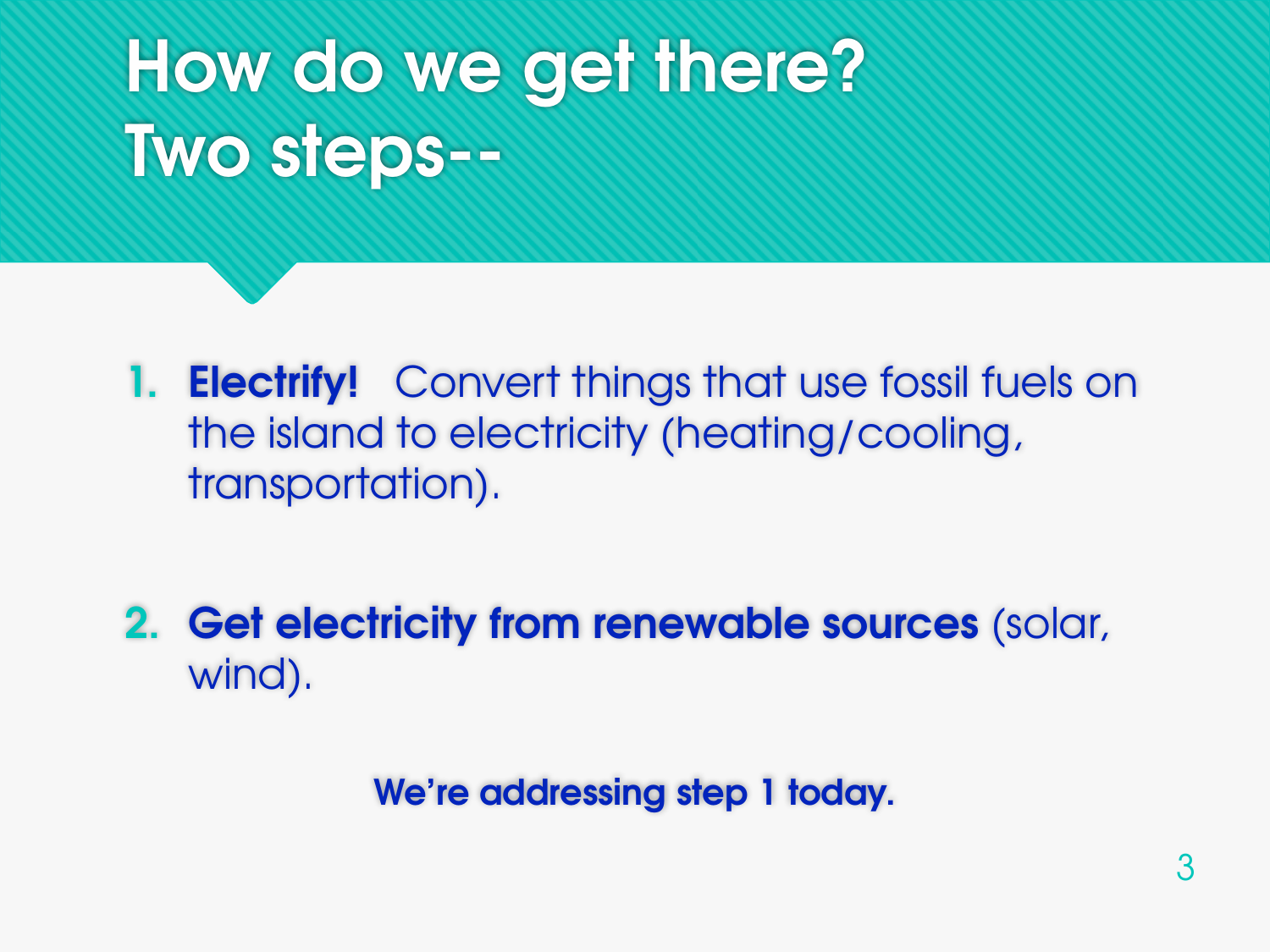

# How do we get there? Two steps--
Electrify!   Convert things that use fossil fuels on the island to electricity (heating/cooling, transportation).

Get electricity from renewable sources (solar, wind).

We’re addressing step 1 today.
3